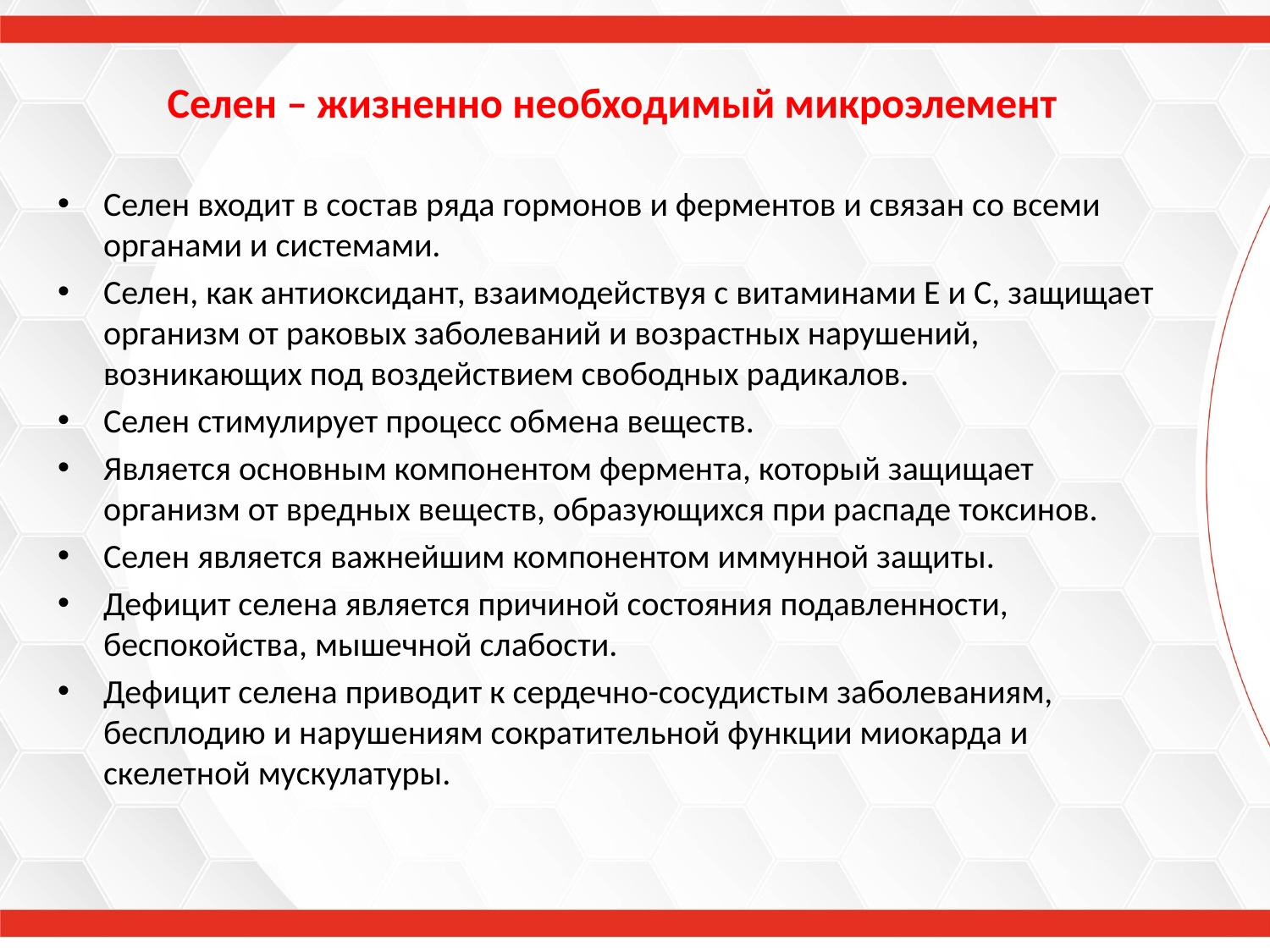

Селен – жизненно необходимый микроэлемент
Селен входит в состав ряда гормонов и ферментов и связан со всеми органами и системами.
Селен, как антиоксидант, взаимодействуя с витаминами Е и С, защищает организм от раковых заболеваний и возрастных нарушений, возникающих под воздействием свободных радикалов.
Селен стимулирует процесс обмена веществ.
Является основным компонентом фермента, который защищает организм от вредных веществ, образующихся при распаде токсинов.
Селен является важнейшим компонентом иммунной защиты.
Дефицит селена является причиной состояния подавленности, беспокойства, мышечной слабости.
Дефицит селена приводит к сердечно-сосудистым заболеваниям, бесплодию и нарушениям сократительной функции миокарда и скелетной мускулатуры.